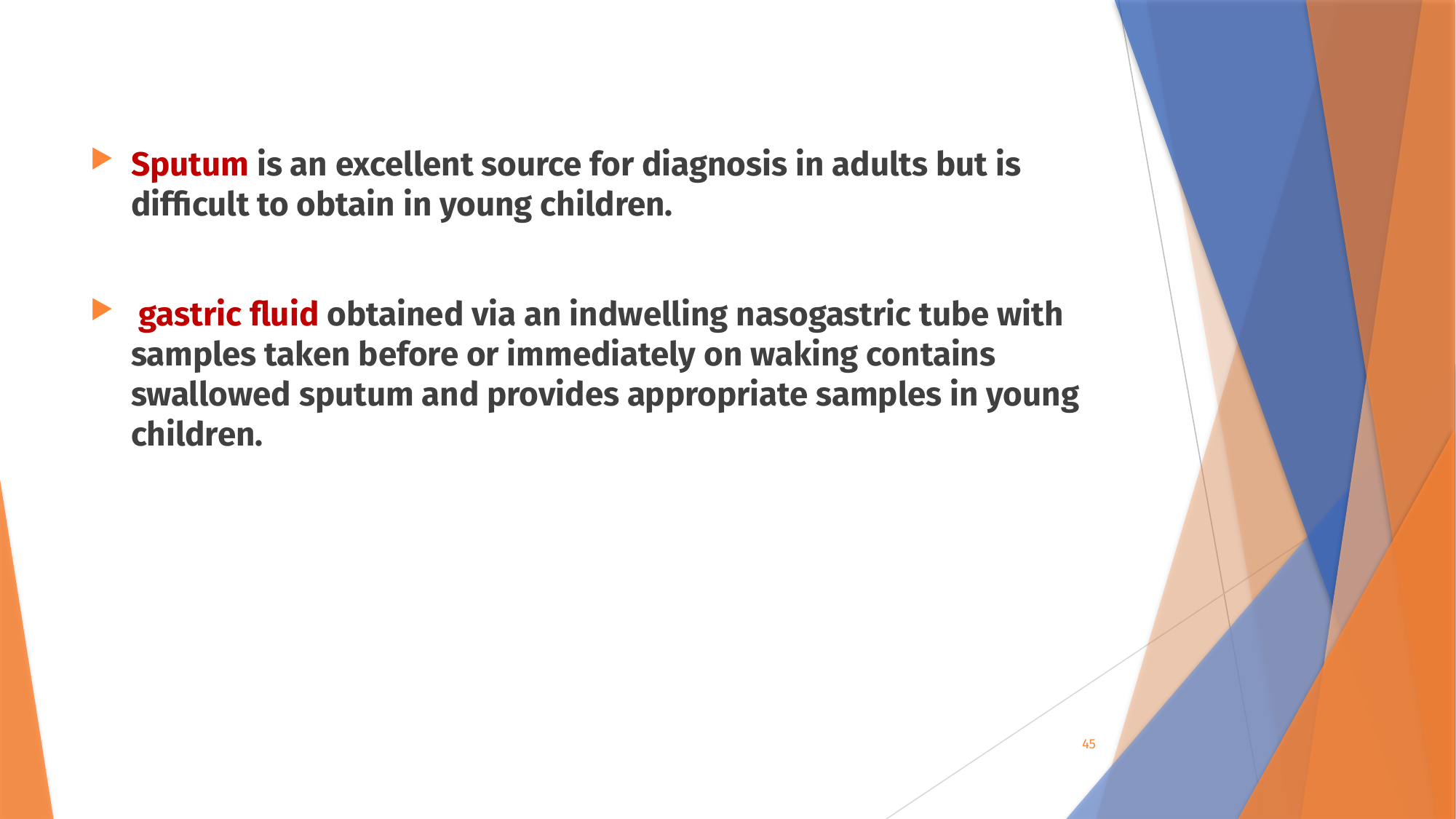

Sputum is an excellent source for diagnosis in adults but is difficult to obtain in young children.

 gastric fluid obtained via an indwelling nasogastric tube with samples taken before or immediately on waking contains swallowed sputum and provides appropriate samples in young children.

45